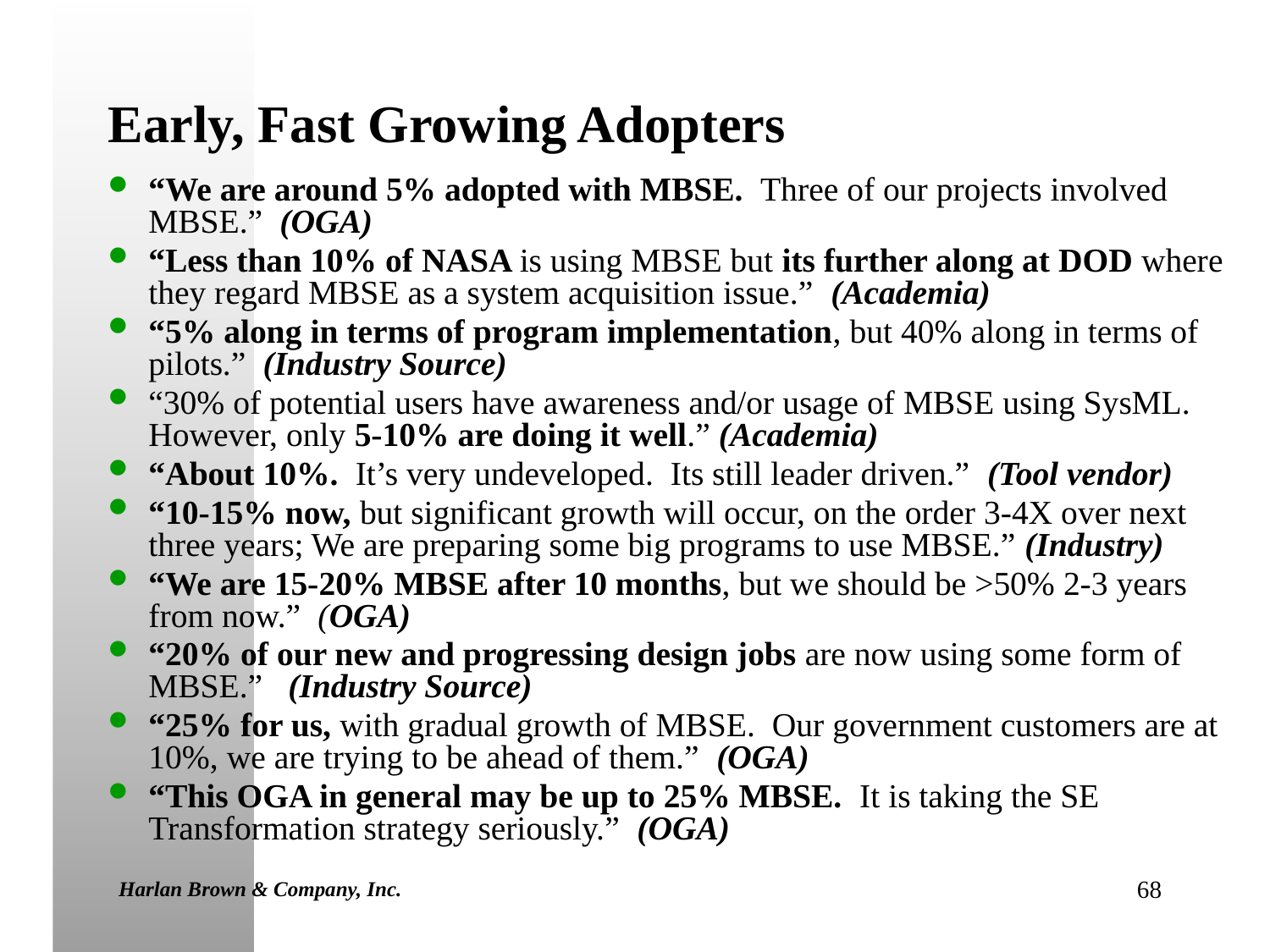

# Early, Fast Growing Adopters
“We are around 5% adopted with MBSE.  Three of our projects involved MBSE.”  (OGA)
“Less than 10% of NASA is using MBSE but its further along at DOD where they regard MBSE as a system acquisition issue.”  (Academia)
“5% along in terms of program implementation, but 40% along in terms of pilots.”  (Industry Source)
“30% of potential users have awareness and/or usage of MBSE using SysML.  However, only 5-10% are doing it well.” (Academia)
“About 10%.  It’s very undeveloped.  Its still leader driven.”  (Tool vendor)
“10-15% now, but significant growth will occur, on the order 3-4X over next three years; We are preparing some big programs to use MBSE.” (Industry)
“We are 15-20% MBSE after 10 months, but we should be >50% 2-3 years from now.”  (OGA)
“20% of our new and progressing design jobs are now using some form of MBSE.”   (Industry Source)
“25% for us, with gradual growth of MBSE.  Our government customers are at 10%, we are trying to be ahead of them.”  (OGA)
“This OGA in general may be up to 25% MBSE.  It is taking the SE Transformation strategy seriously.”  (OGA)

Harlan Brown & Company, Inc.
68